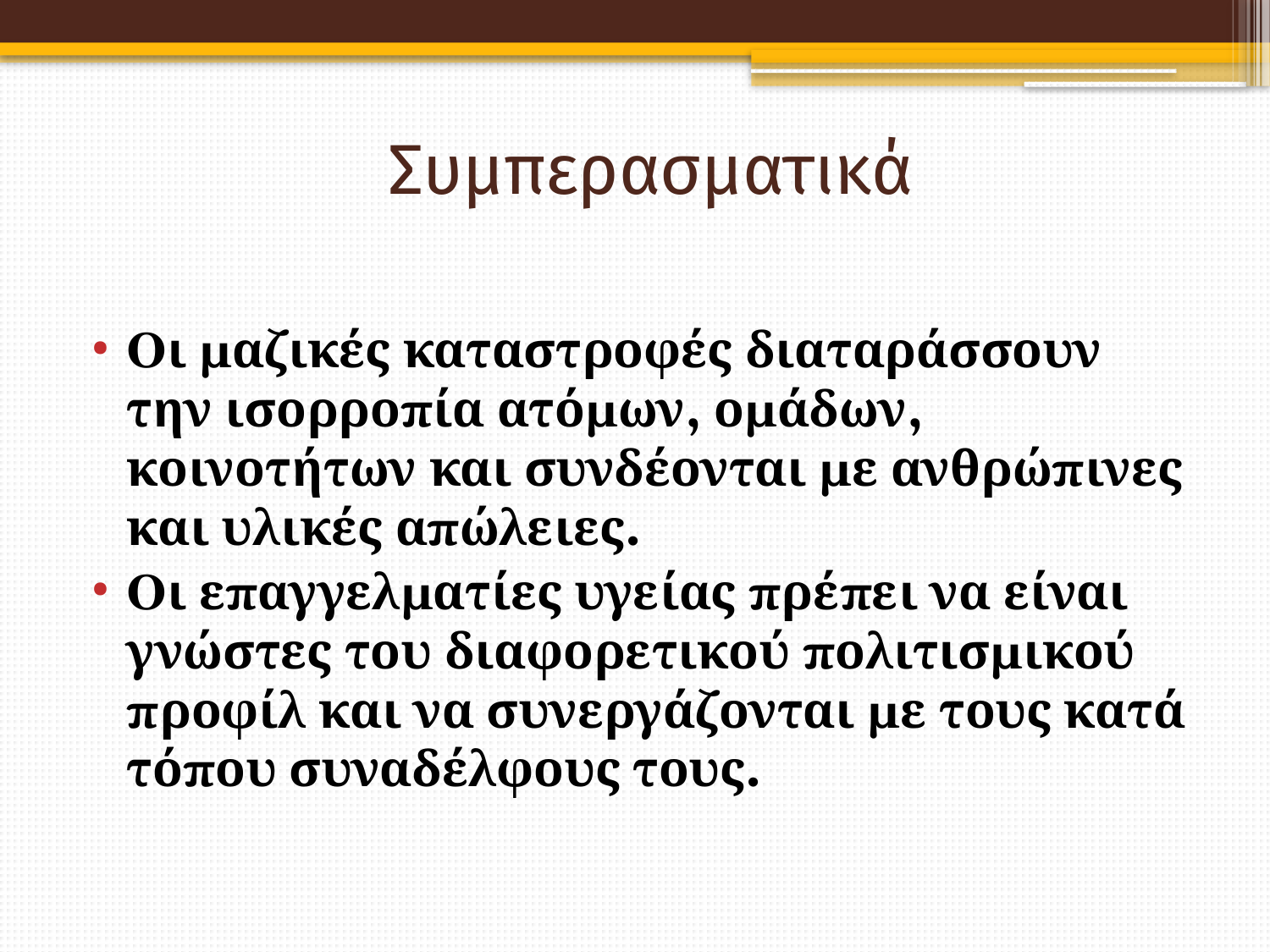

# Συμπερασματικά
Οι μαζικές καταστροφές διαταράσσουν την ισορροπία ατόμων, ομάδων, κοινοτήτων και συνδέονται με ανθρώπινες και υλικές απώλειες.
Οι επαγγελματίες υγείας πρέπει να είναι γνώστες του διαφορετικού πολιτισμικού προφίλ και να συνεργάζονται με τους κατά τόπου συναδέλφους τους.